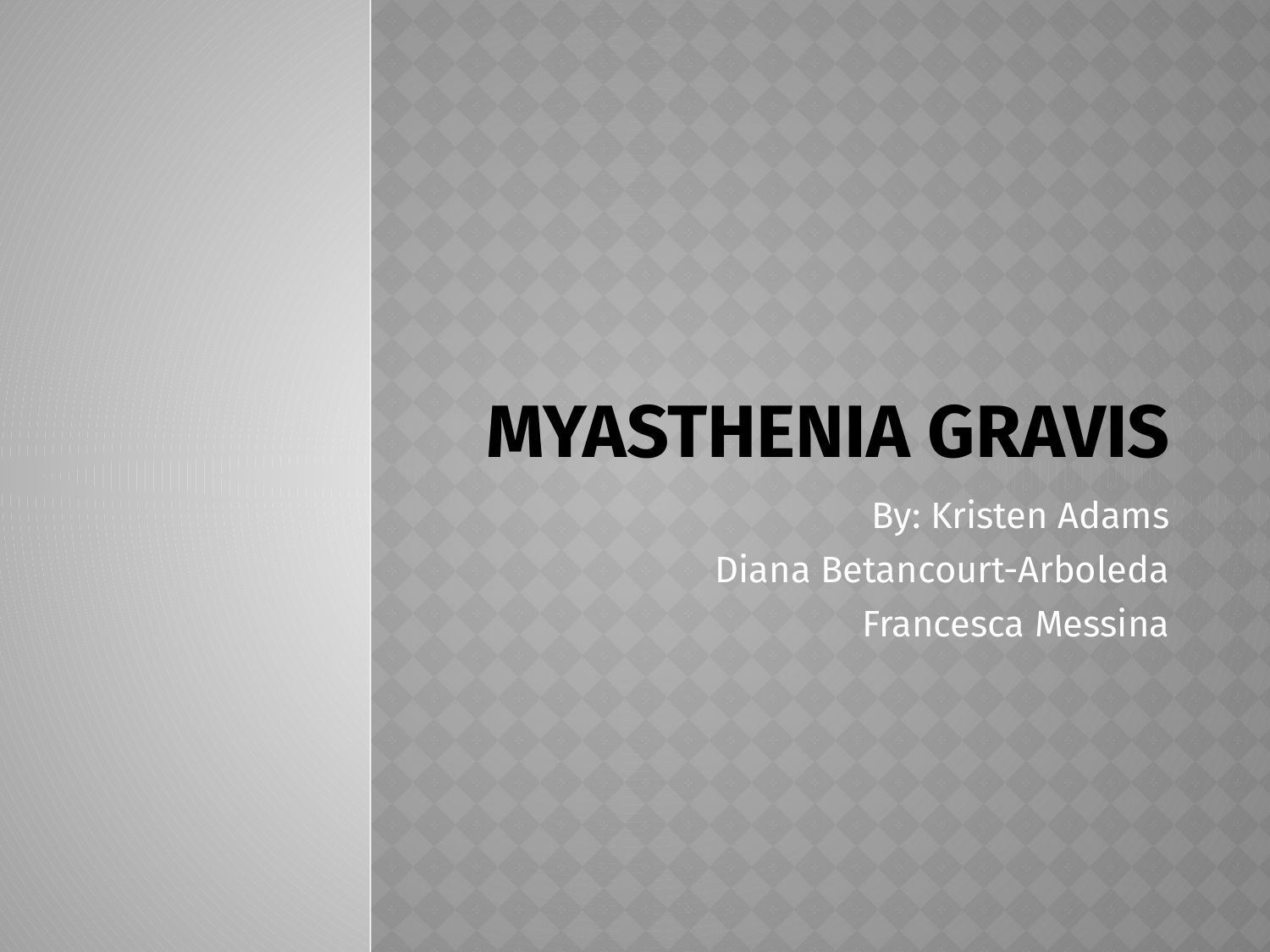

# Myasthenia gravis
By: Kristen Adams
Diana Betancourt-Arboleda
Francesca Messina